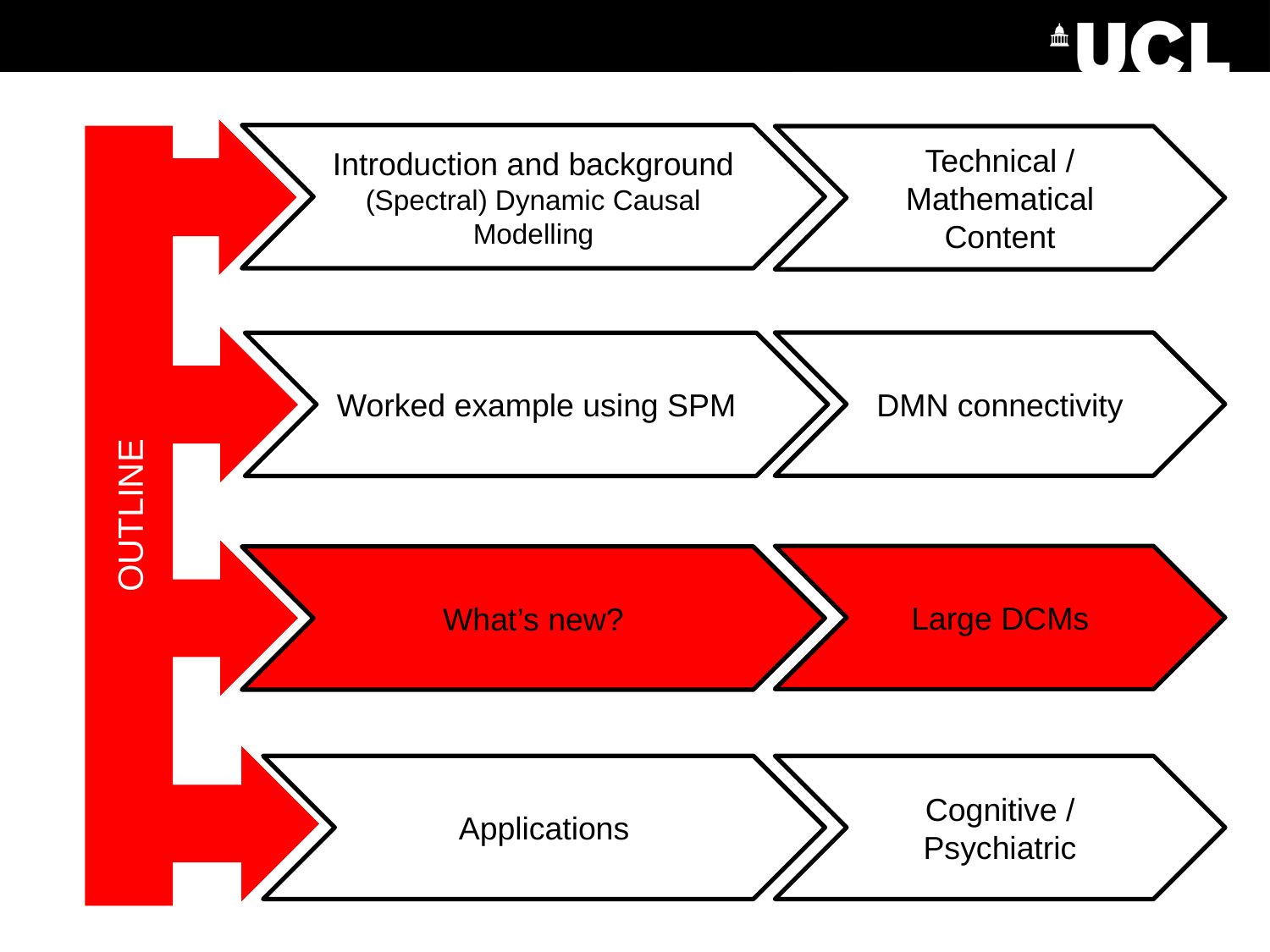

Introduction and background
(Spectral) Dynamic Causal Modelling
OUTLINE
Technical / Mathematical Content

DMN connectivity
Worked example using SPM

Large DCMs
What’s new?

Applications

Cognitive / Psychiatric